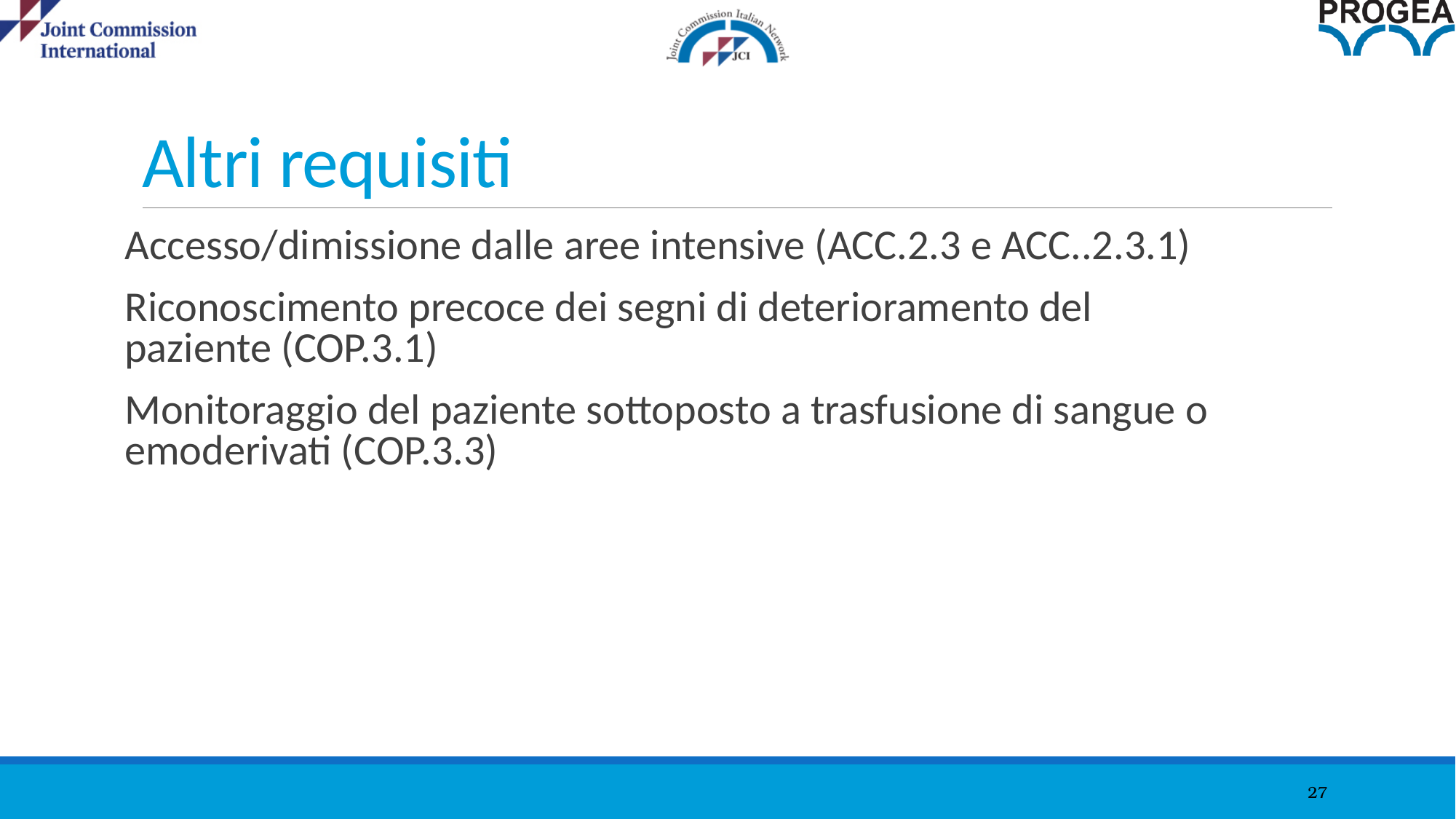

27
# Altri requisiti
Accesso/dimissione dalle aree intensive (ACC.2.3 e ACC..2.3.1)
Riconoscimento precoce dei segni di deterioramento del paziente (COP.3.1)
Monitoraggio del paziente sottoposto a trasfusione di sangue o emoderivati (COP.3.3)